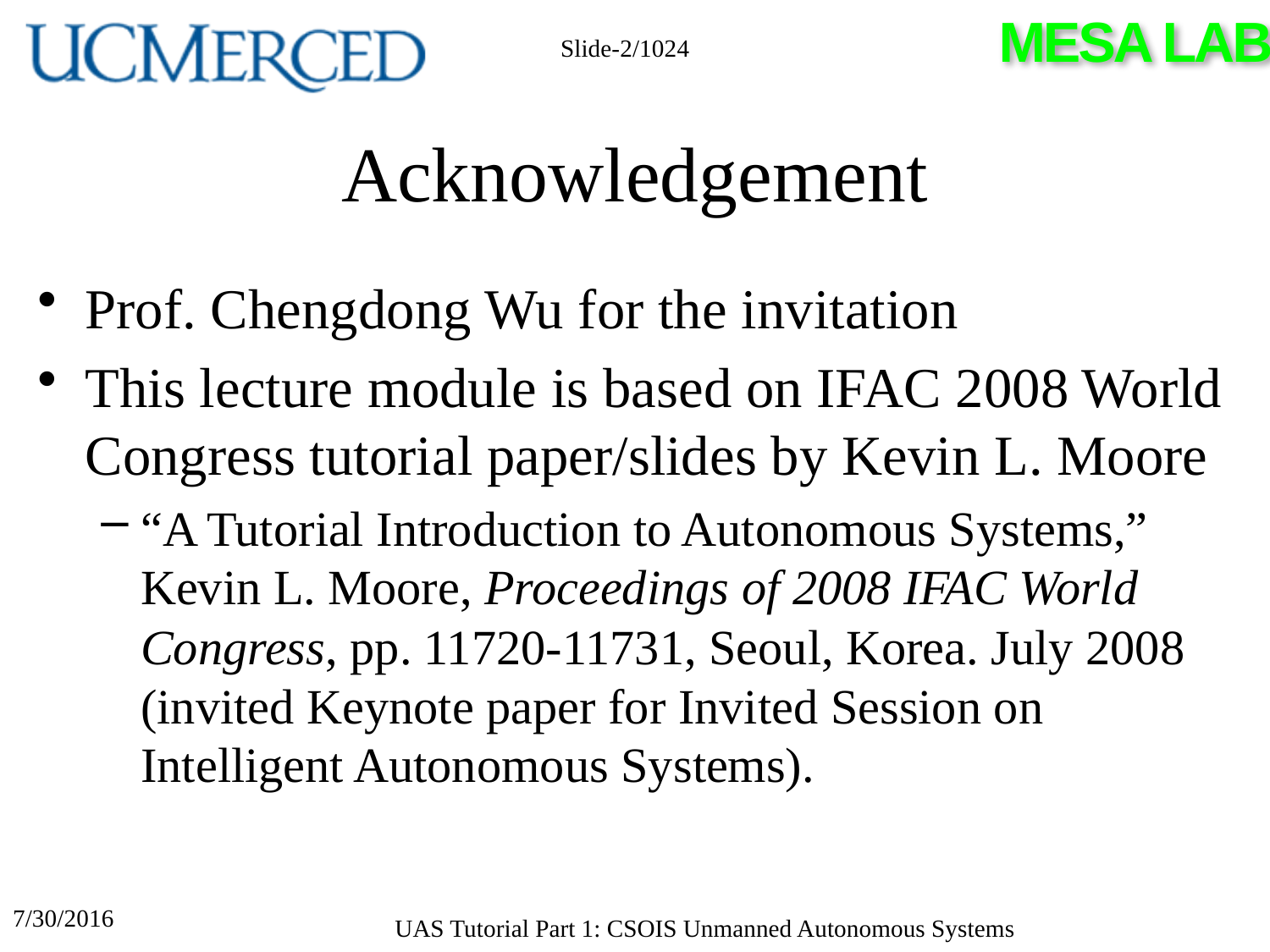

Slide-2/1024
# Acknowledgement
Prof. Chengdong Wu for the invitation
This lecture module is based on IFAC 2008 World Congress tutorial paper/slides by Kevin L. Moore
“A Tutorial Introduction to Autonomous Systems,” Kevin L. Moore, Proceedings of 2008 IFAC World Congress, pp. 11720-11731, Seoul, Korea. July 2008 (invited Keynote paper for Invited Session on Intelligent Autonomous Systems).
7/30/2016
UAS Tutorial Part 1: CSOIS Unmanned Autonomous Systems